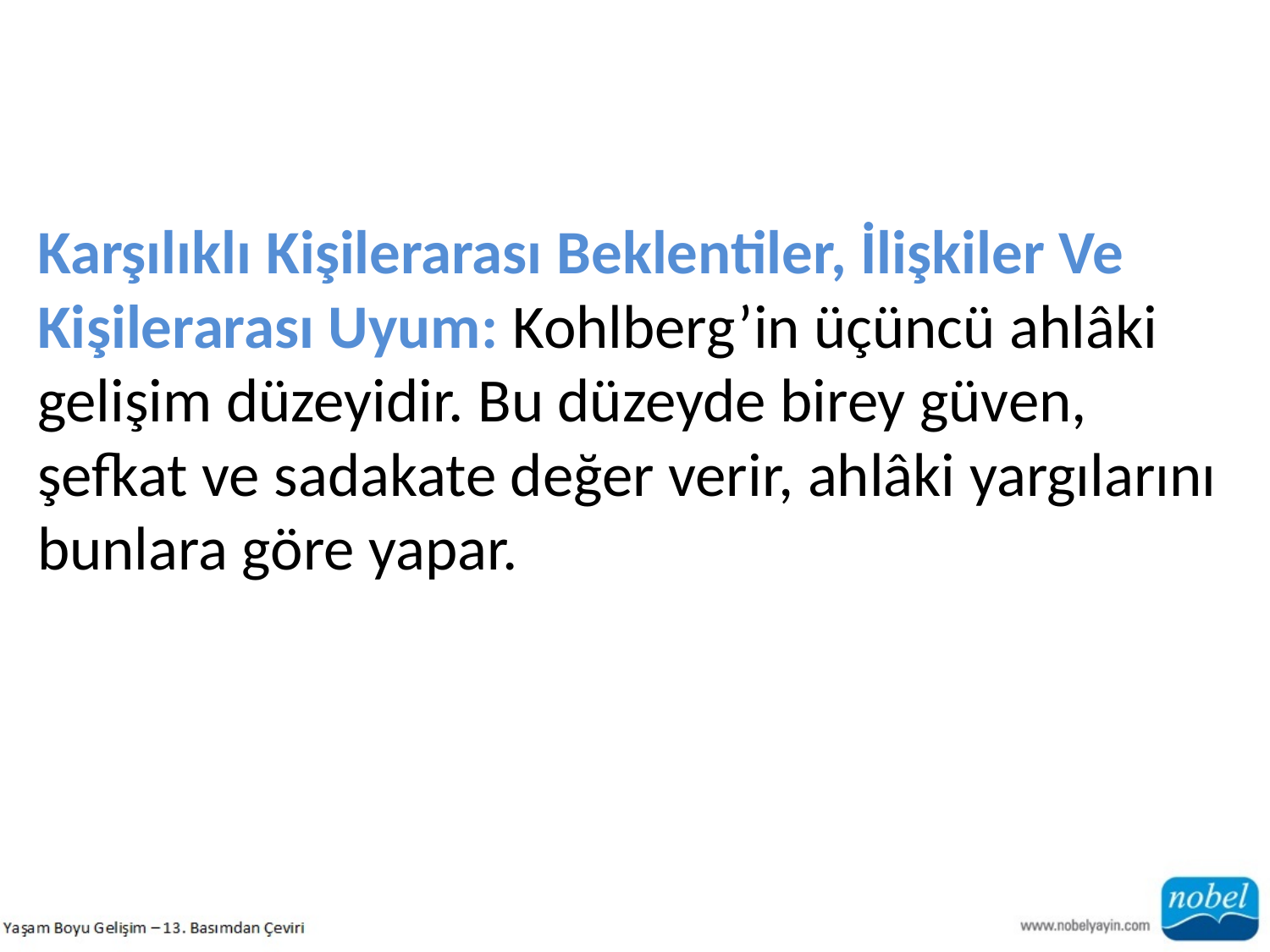

Karşılıklı Kişilerarası Beklentiler, İlişkiler Ve Kişilerarası Uyum: Kohlberg’in üçüncü ahlâki gelişim düzeyidir. Bu düzeyde birey güven, şefkat ve sadakate değer verir, ahlâki yargılarını bunlara göre yapar.